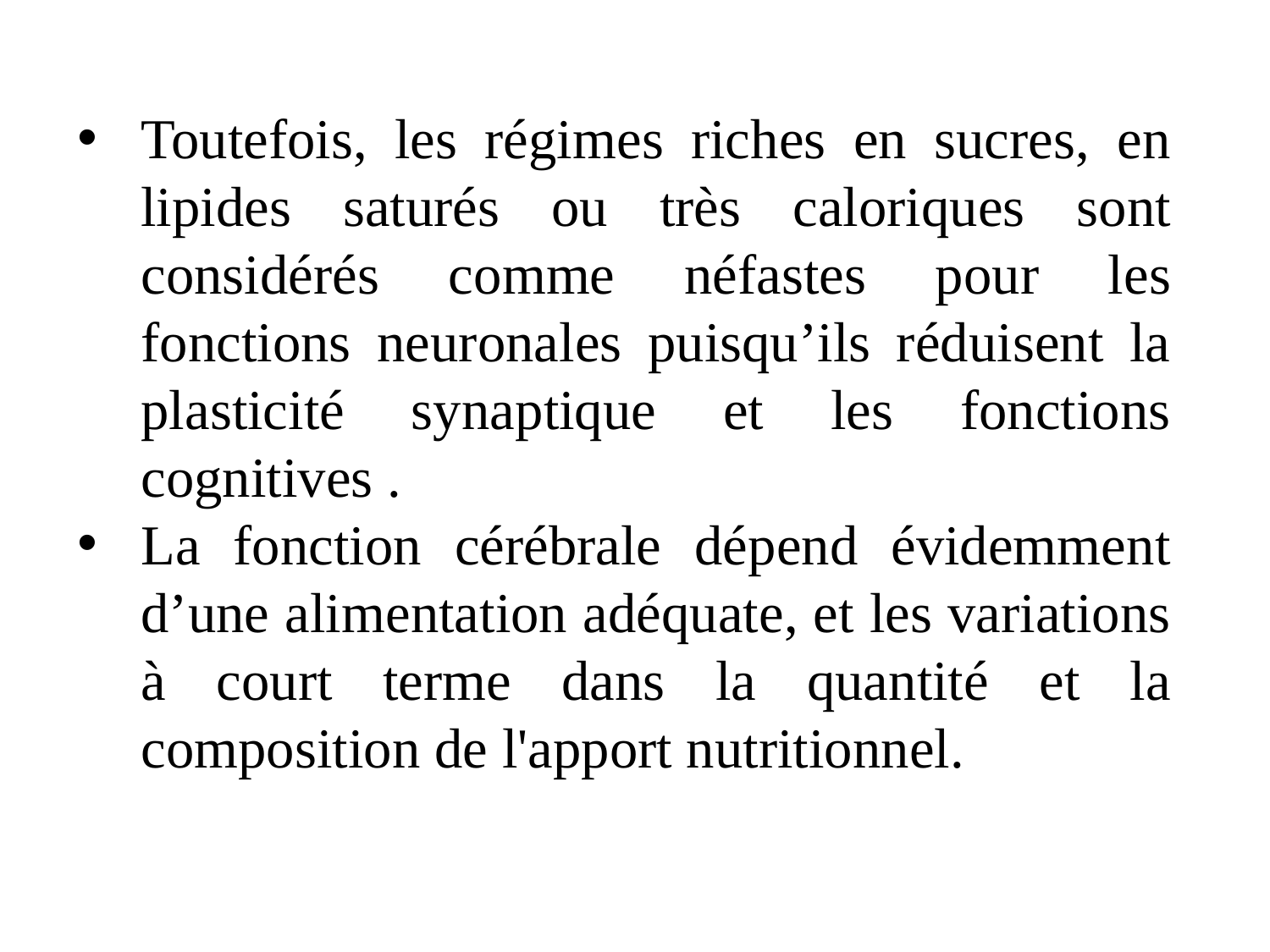

Toutefois, les régimes riches en sucres, en lipides saturés ou très caloriques sont considérés comme néfastes pour les fonctions neuronales puisqu’ils réduisent la plasticité synaptique et les fonctions cognitives .
La fonction cérébrale dépend évidemment d’une alimentation adéquate, et les variations à court terme dans la quantité et la composition de l'apport nutritionnel.